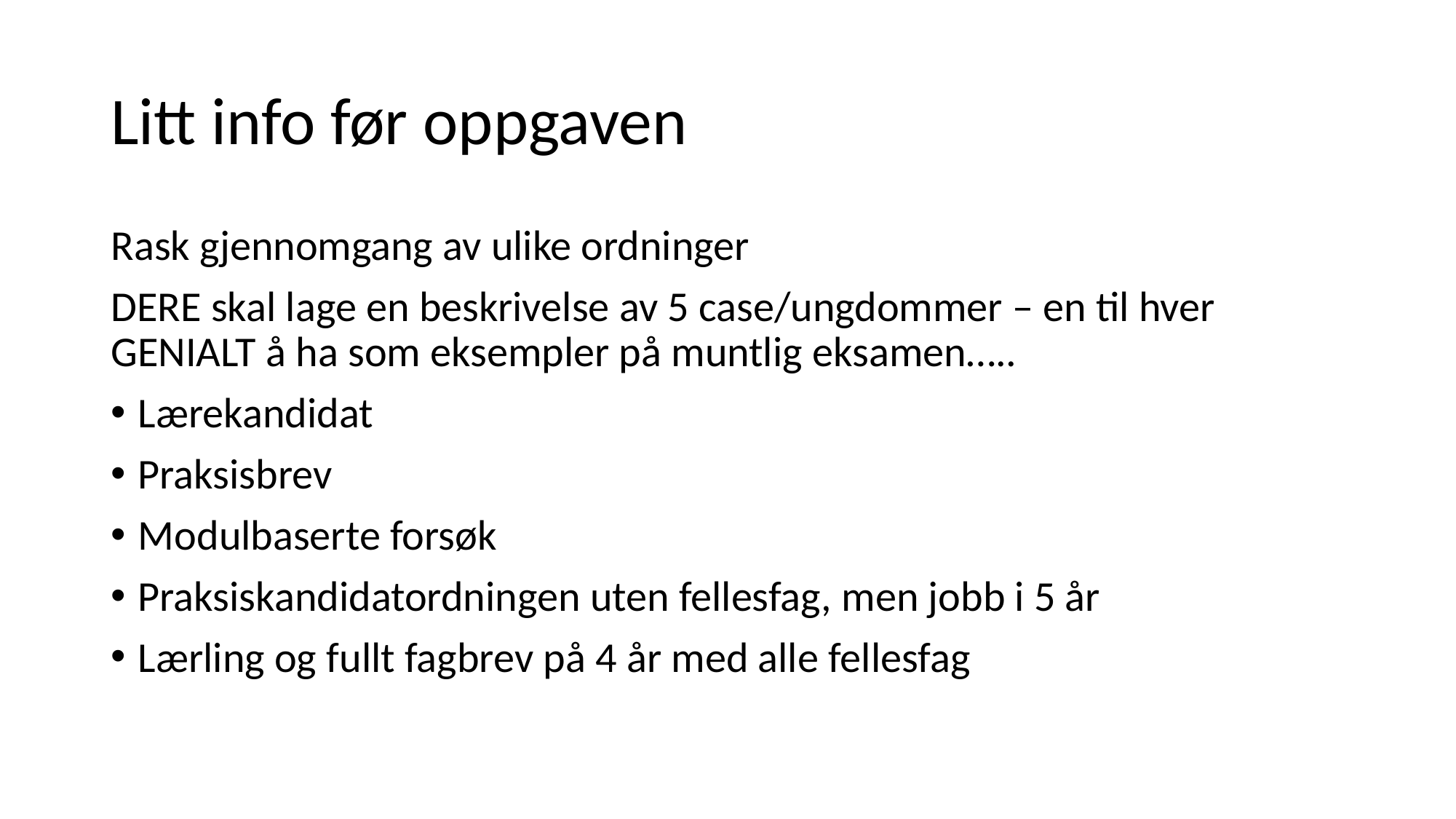

# Litt info før oppgaven
Rask gjennomgang av ulike ordninger
DERE skal lage en beskrivelse av 5 case/ungdommer – en til hver
GENIALT å ha som eksempler på muntlig eksamen…..
Lærekandidat
Praksisbrev
Modulbaserte forsøk
Praksiskandidatordningen uten fellesfag, men jobb i 5 år
Lærling og fullt fagbrev på 4 år med alle fellesfag